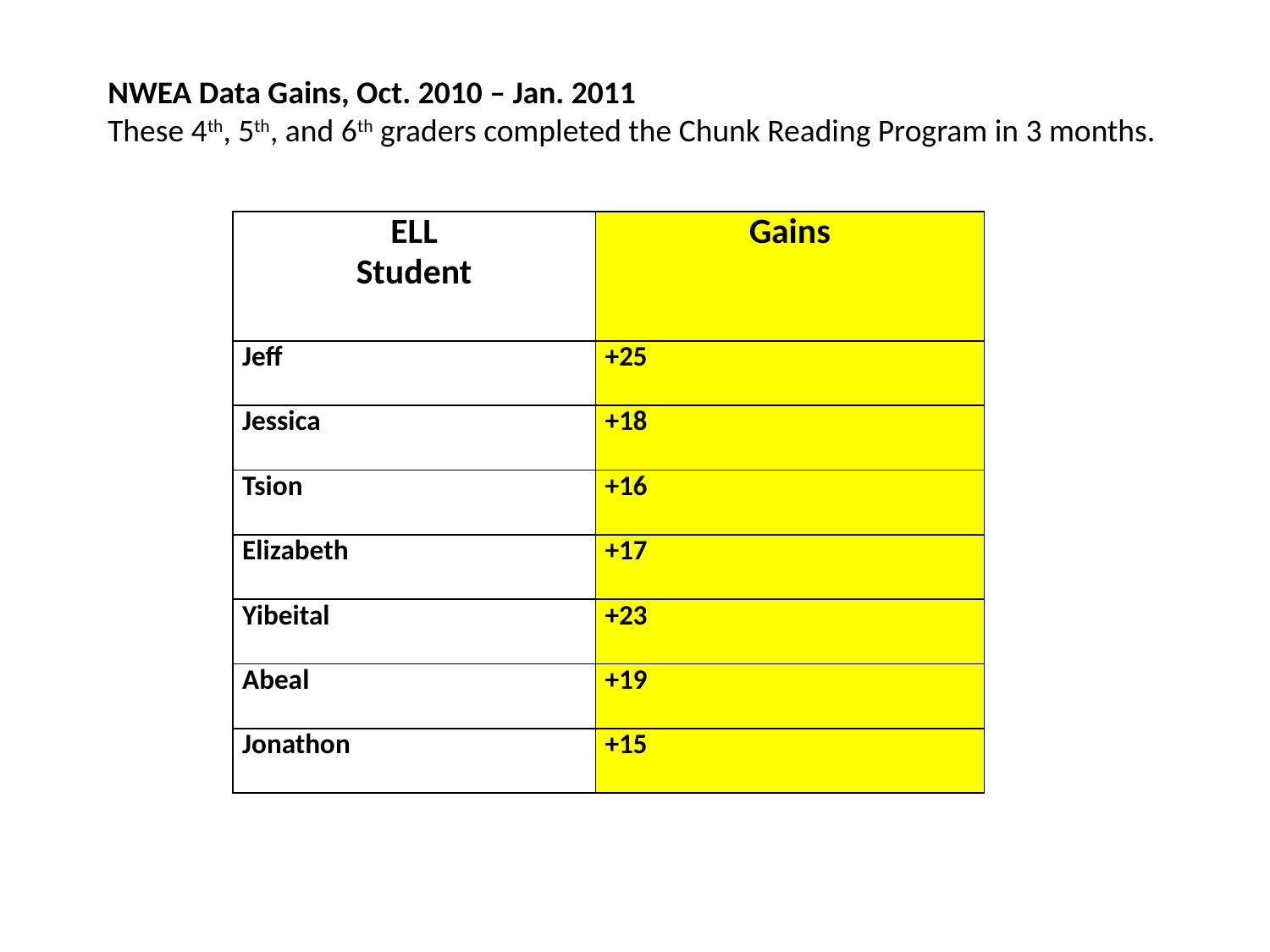

NWEA Data Gains, Oct. 2010 – Jan. 2011
These 4th, 5th, and 6th graders completed the Chunk Reading Program in 3 months.

| ELL Student | Gains |
| --- | --- |
| Jeff | +25 |
| Jessica | +18 |
| Tsion | +16 |
| Elizabeth | +17 |
| Yibeital | +23 |
| Abeal | +19 |
| Jonathon | +15 |